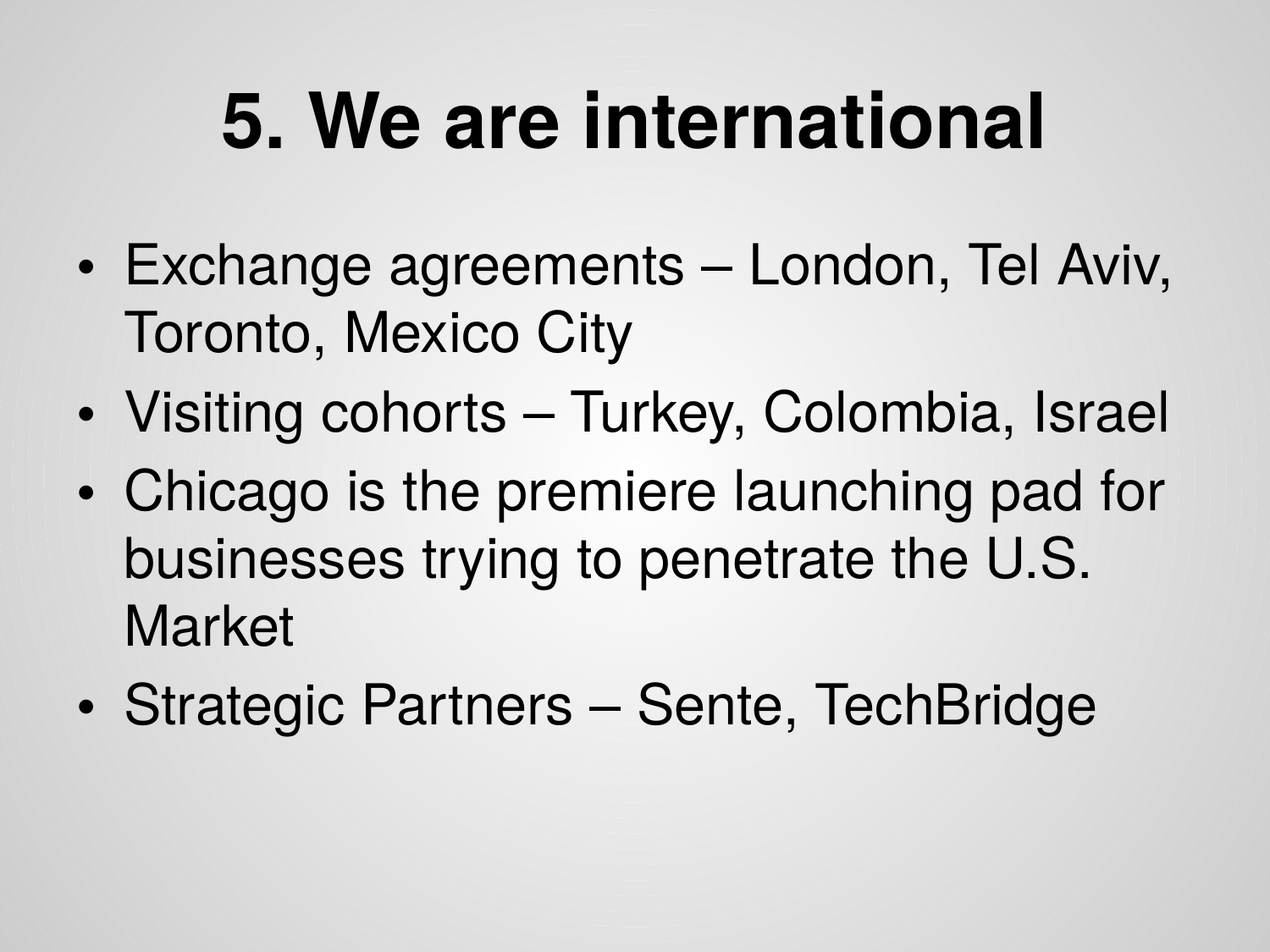

# 5. We are international
Exchange agreements – London, Tel Aviv, Toronto, Mexico City
Visiting cohorts – Turkey, Colombia, Israel
Chicago is the premiere launching pad for businesses trying to penetrate the U.S. Market
Strategic Partners – Sente, TechBridge